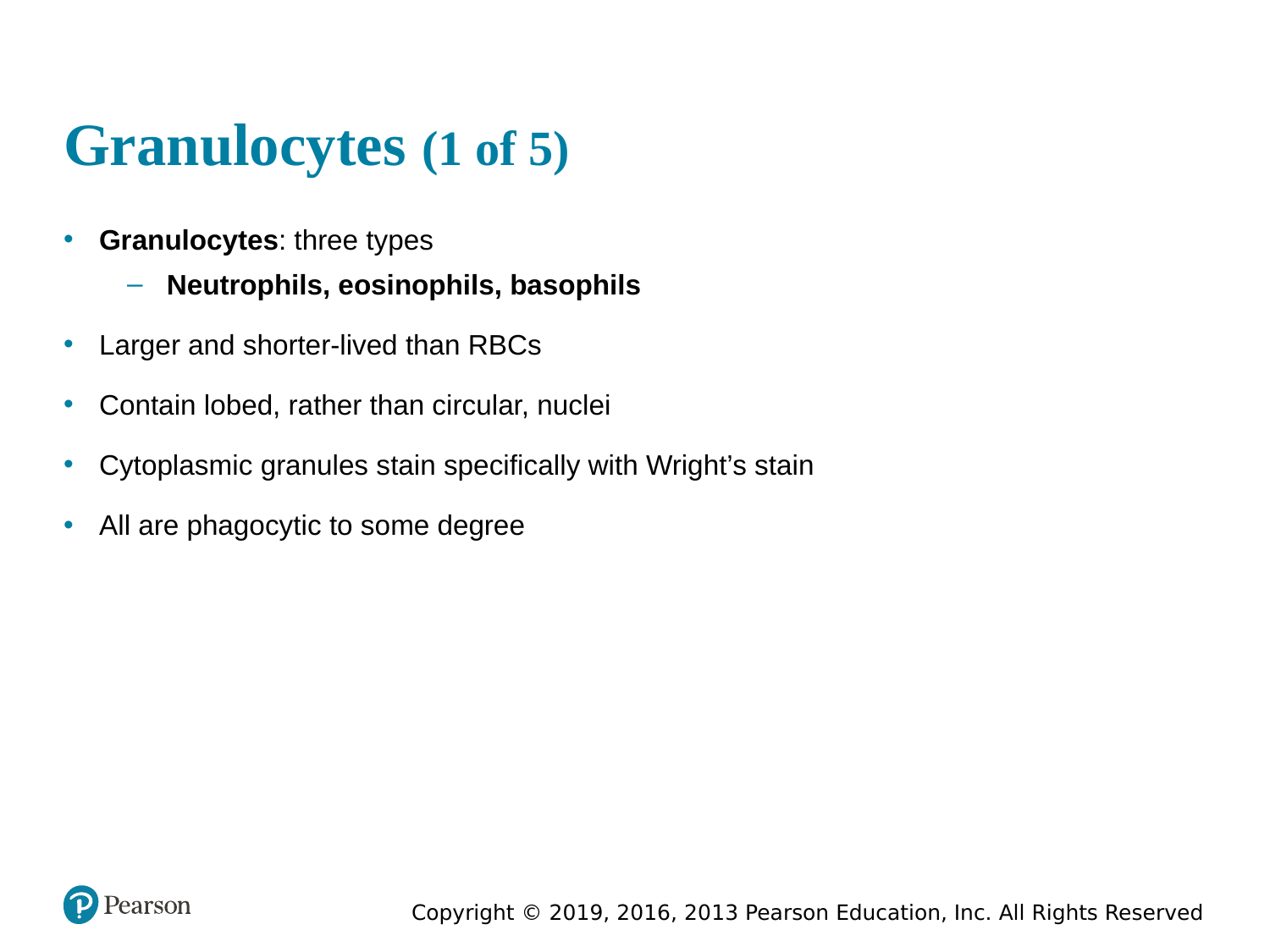

# Granulocytes (1 of 5)
Granulocytes: three types
Neutrophils, eosinophils, basophils
Larger and shorter-lived than RBCs
Contain lobed, rather than circular, nuclei
Cytoplasmic granules stain specifically with Wright’s stain
All are phagocytic to some degree